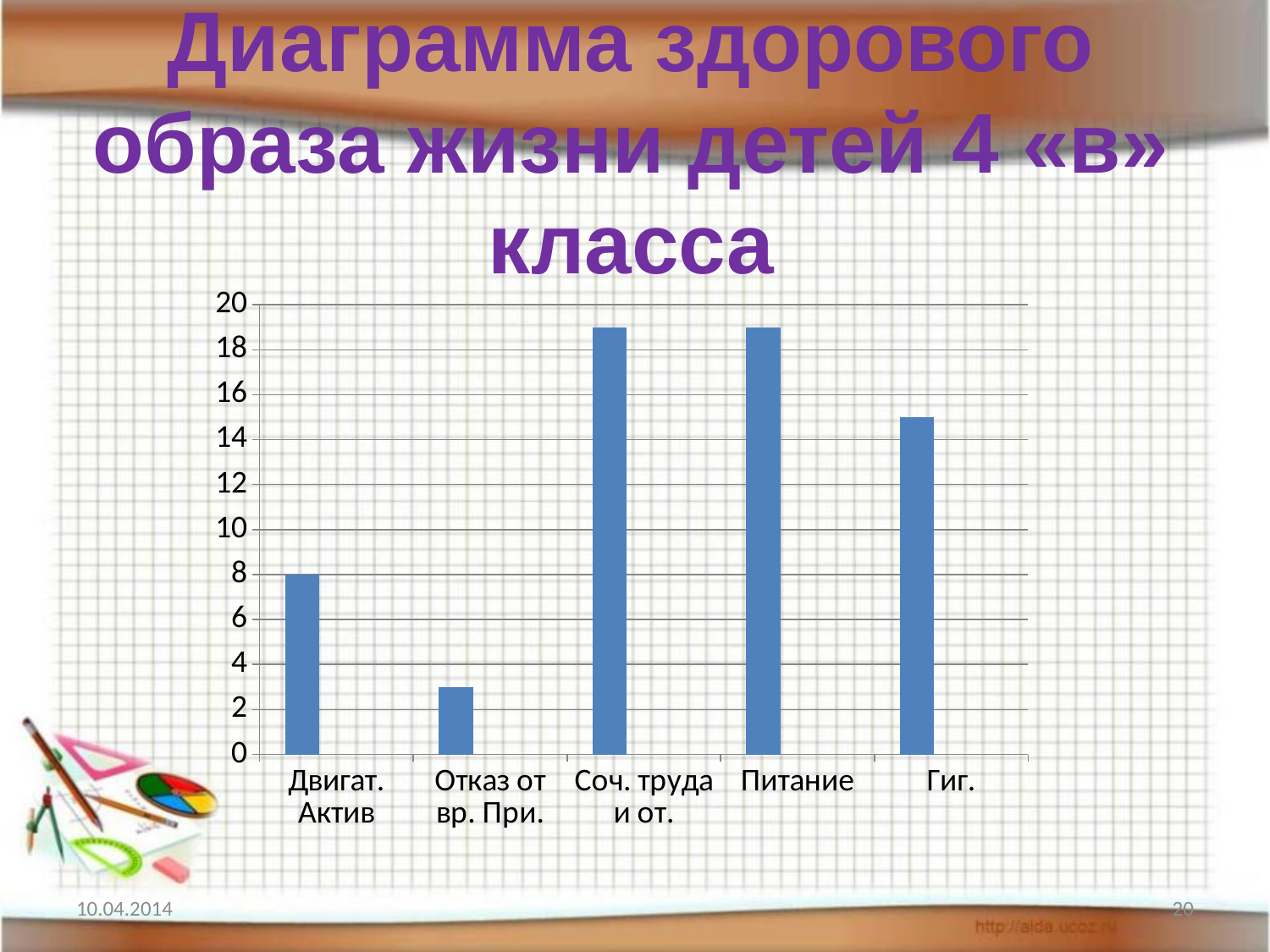

# Диаграмма здорового образа жизни детей 4 «в» класса

### Chart

| Category | Ряд 1 | Столбец1 | Столбец2 |
|---|---|---|---|
| Двигат. Актив | 8.0 | None | None |
| Отказ от вр. При. | 3.0 | None | None |
| Соч. труда и от. | 19.0 | None | None |
| Питание | 19.0 | None | None |
| Гиг. | 15.0 | None | None |
10.04.2014
20